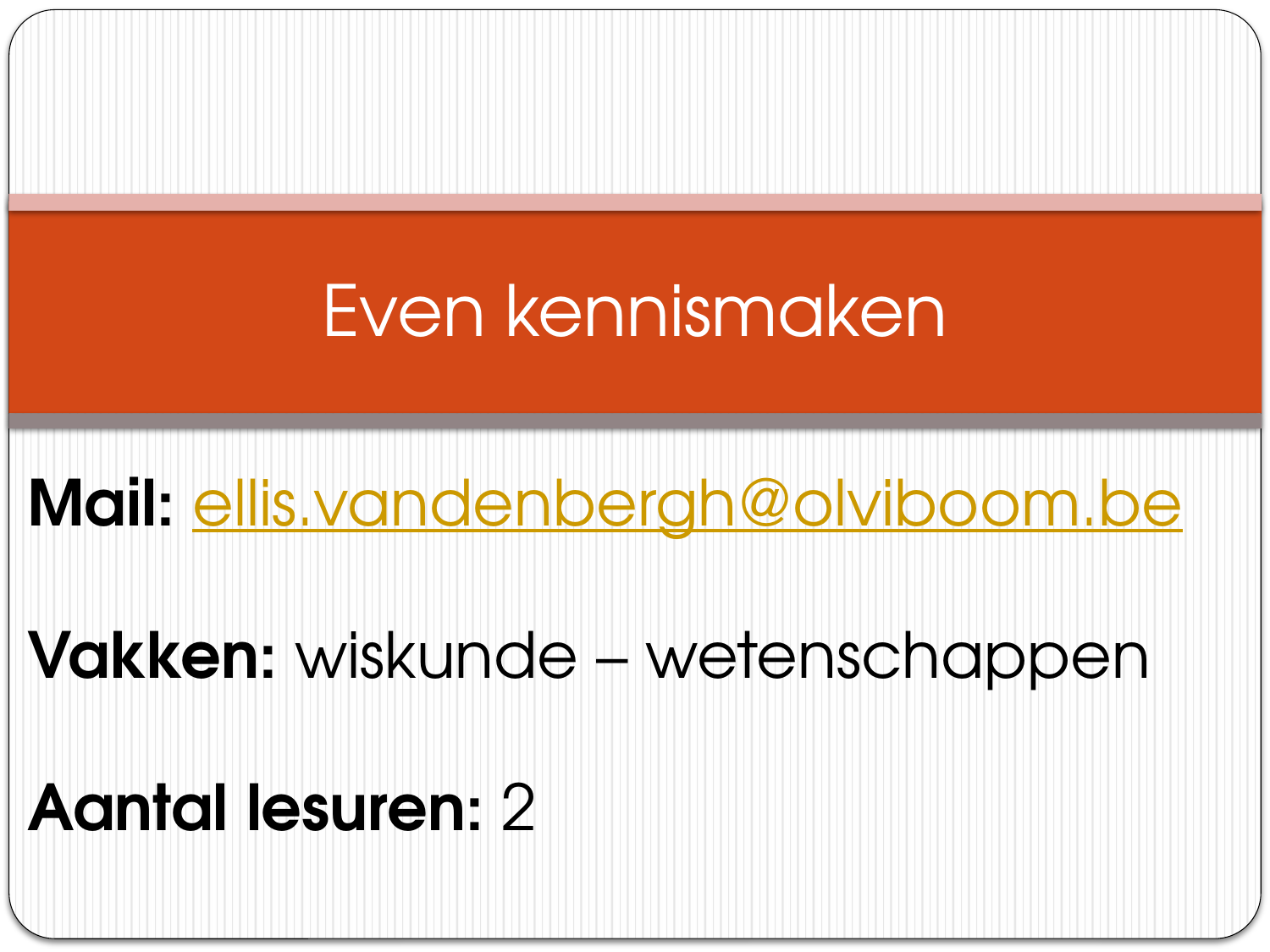

# Even kennismaken
Mail: ellis.vandenbergh@olviboom.be

Vakken: wiskunde – wetenschappen

Aantal lesuren: 2